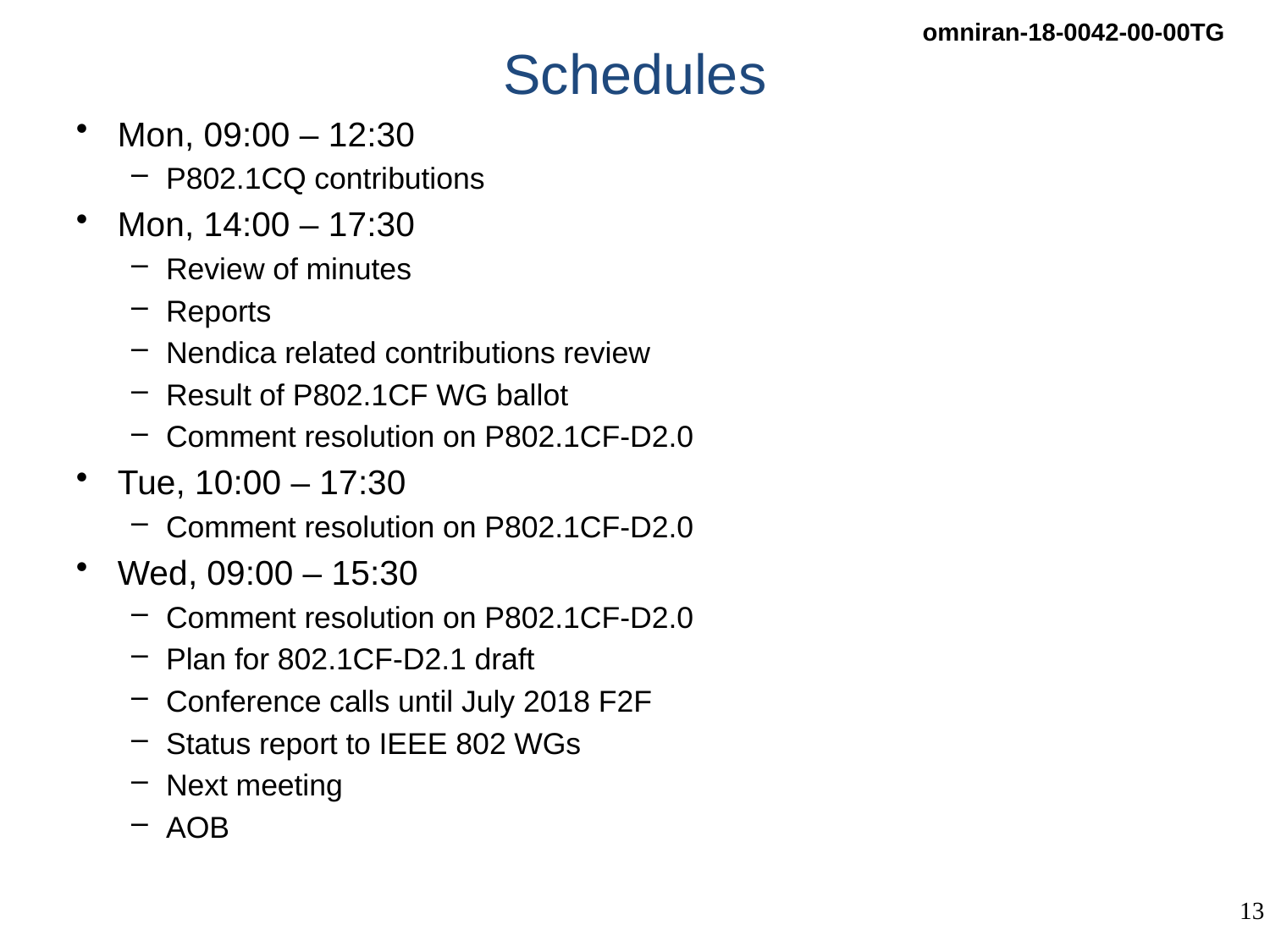

# Schedules
Mon, 09:00 – 12:30
P802.1CQ contributions
Mon, 14:00 – 17:30
Review of minutes
Reports
Nendica related contributions review
Result of P802.1CF WG ballot
Comment resolution on P802.1CF-D2.0
Tue, 10:00 – 17:30
Comment resolution on P802.1CF-D2.0
Wed, 09:00 – 15:30
Comment resolution on P802.1CF-D2.0
Plan for 802.1CF-D2.1 draft
Conference calls until July 2018 F2F
Status report to IEEE 802 WGs
Next meeting
AOB